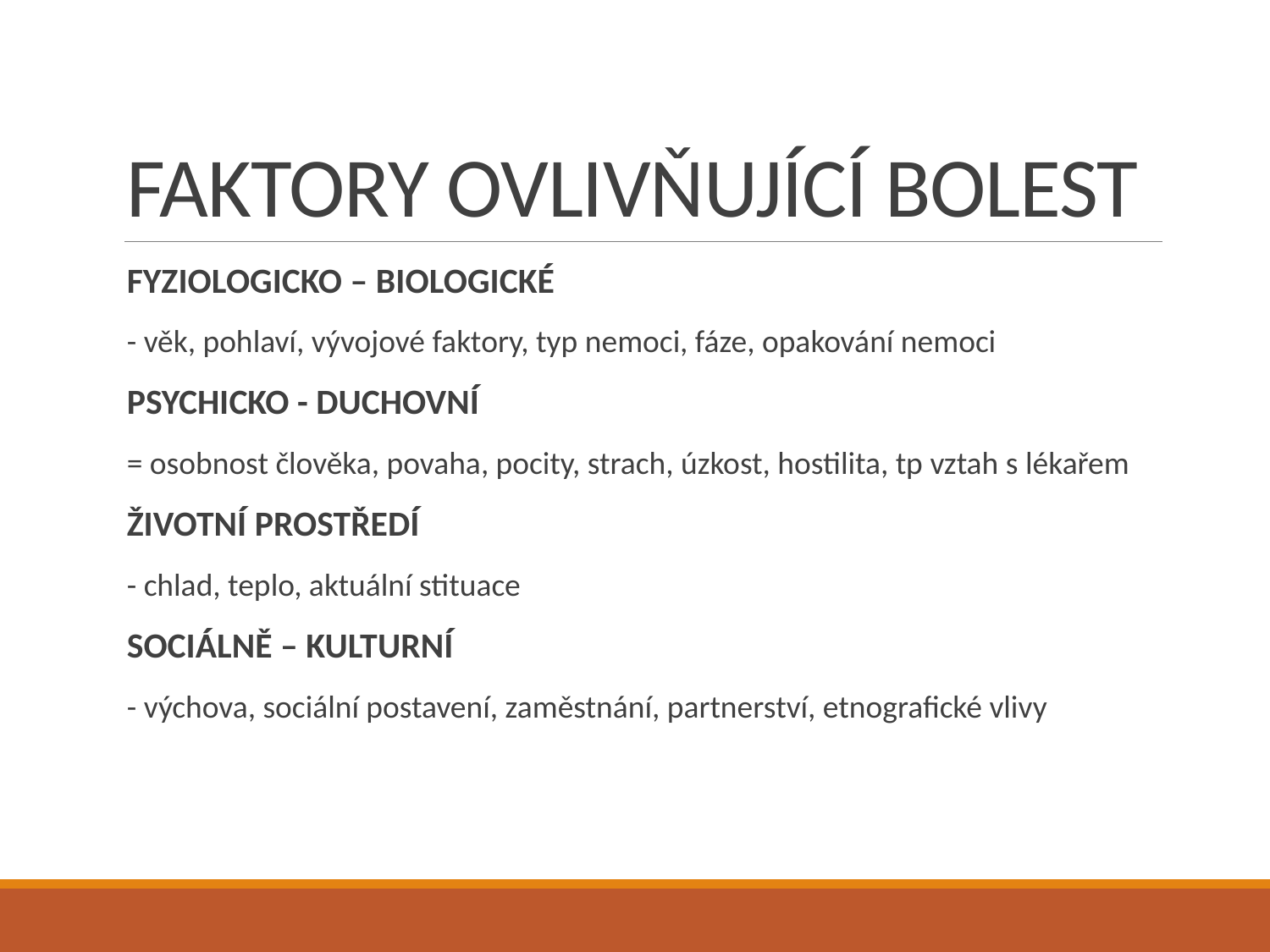

# FAKTORY OVLIVŇUJÍCÍ BOLEST
FYZIOLOGICKO – BIOLOGICKÉ
- věk, pohlaví, vývojové faktory, typ nemoci, fáze, opakování nemoci
PSYCHICKO - DUCHOVNÍ
= osobnost člověka, povaha, pocity, strach, úzkost, hostilita, tp vztah s lékařem
ŽIVOTNÍ PROSTŘEDÍ
- chlad, teplo, aktuální stituace
SOCIÁLNĚ – KULTURNÍ
- výchova, sociální postavení, zaměstnání, partnerství, etnografické vlivy